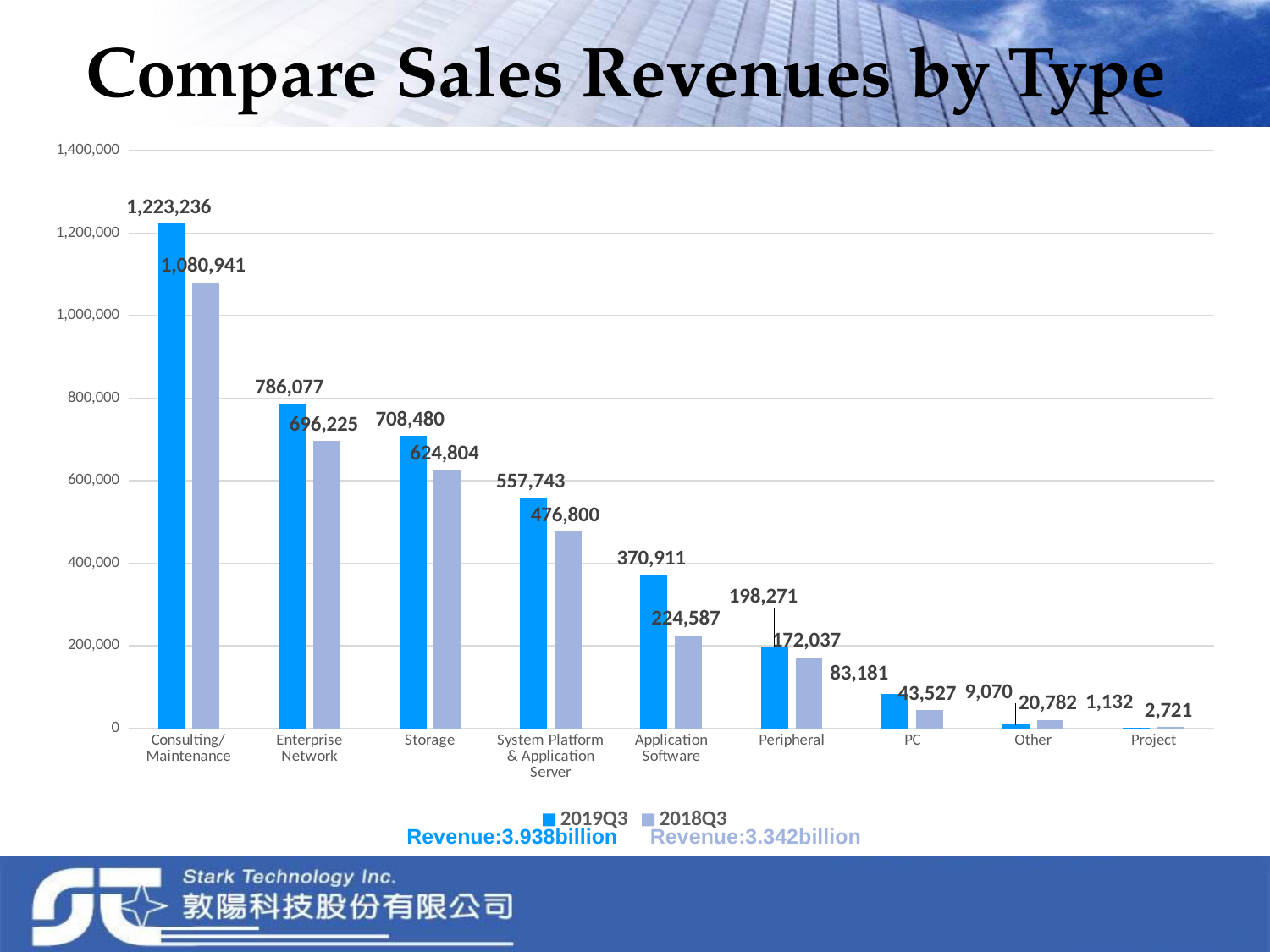

# Compare Sales Revenues by Type

### Chart

| Category | 2019Q3 | 2018Q3 |
|---|---|---|
| Consulting/Maintenance | 1223236.403 | 1080940.802 |
| Enterprise Network | 786077.469 | 696224.884 |
| Storage | 708480.111 | 624803.772 |
| System Platform & Application Server | 557743.343 | 476800.203 |
| Application Software | 370910.937 | 224587.445 |
| Peripheral | 198270.546 | 172037.269 |
| PC | 83181.164 | 43526.557 |
| Other | 9069.902 | 20781.748 |
| Project | 1131.5 | 2720.894 |
Revenue:3.938billion
Revenue:3.342billion